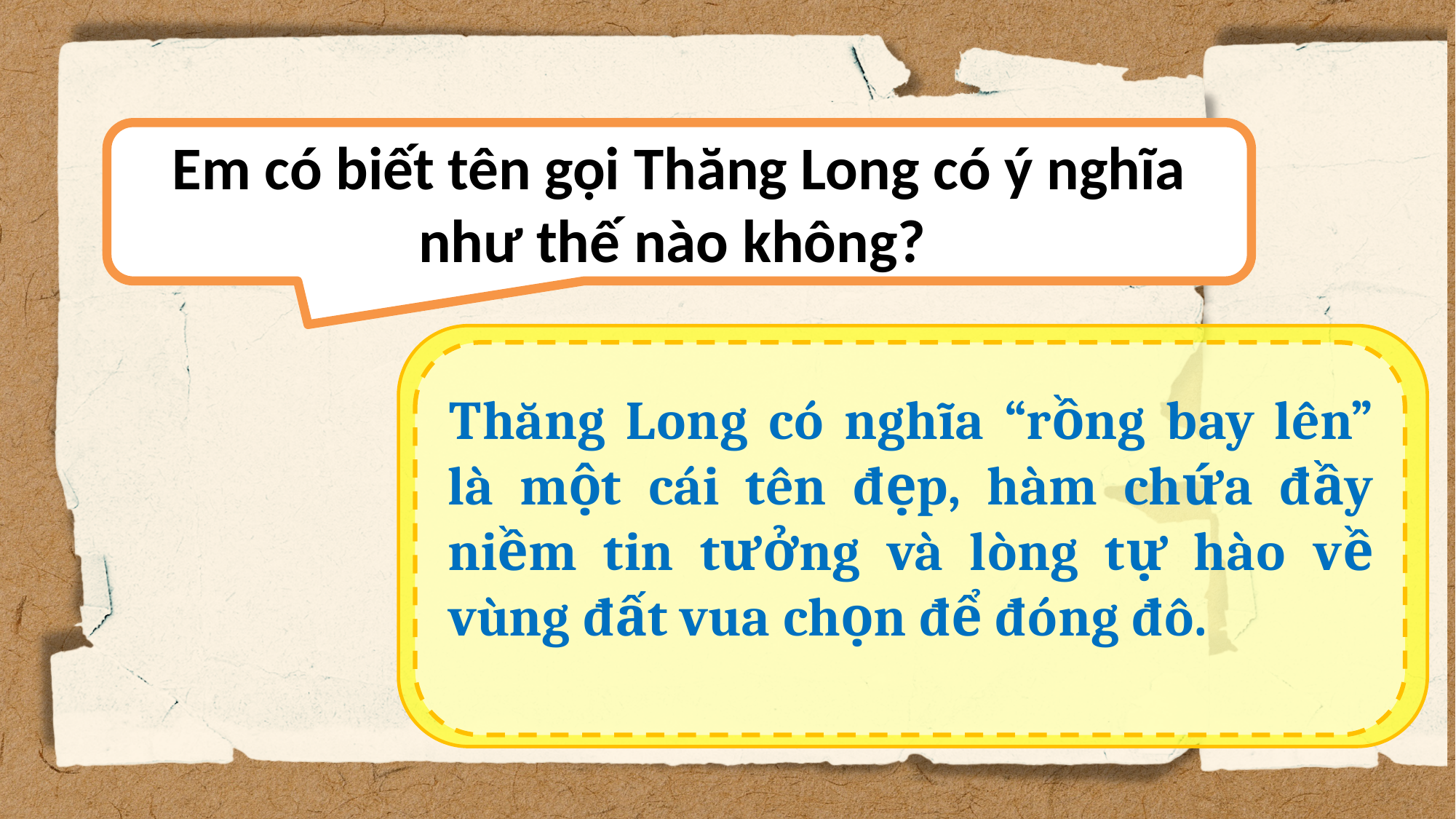

Em có biết tên gọi Thăng Long có ý nghĩa như thế nào không?

Thăng Long có nghĩa “rồng bay lên” là một cái tên đẹp, hàm chứa đầy niềm tin tưởng và lòng tự hào về vùng đất vua chọn để đóng đô.